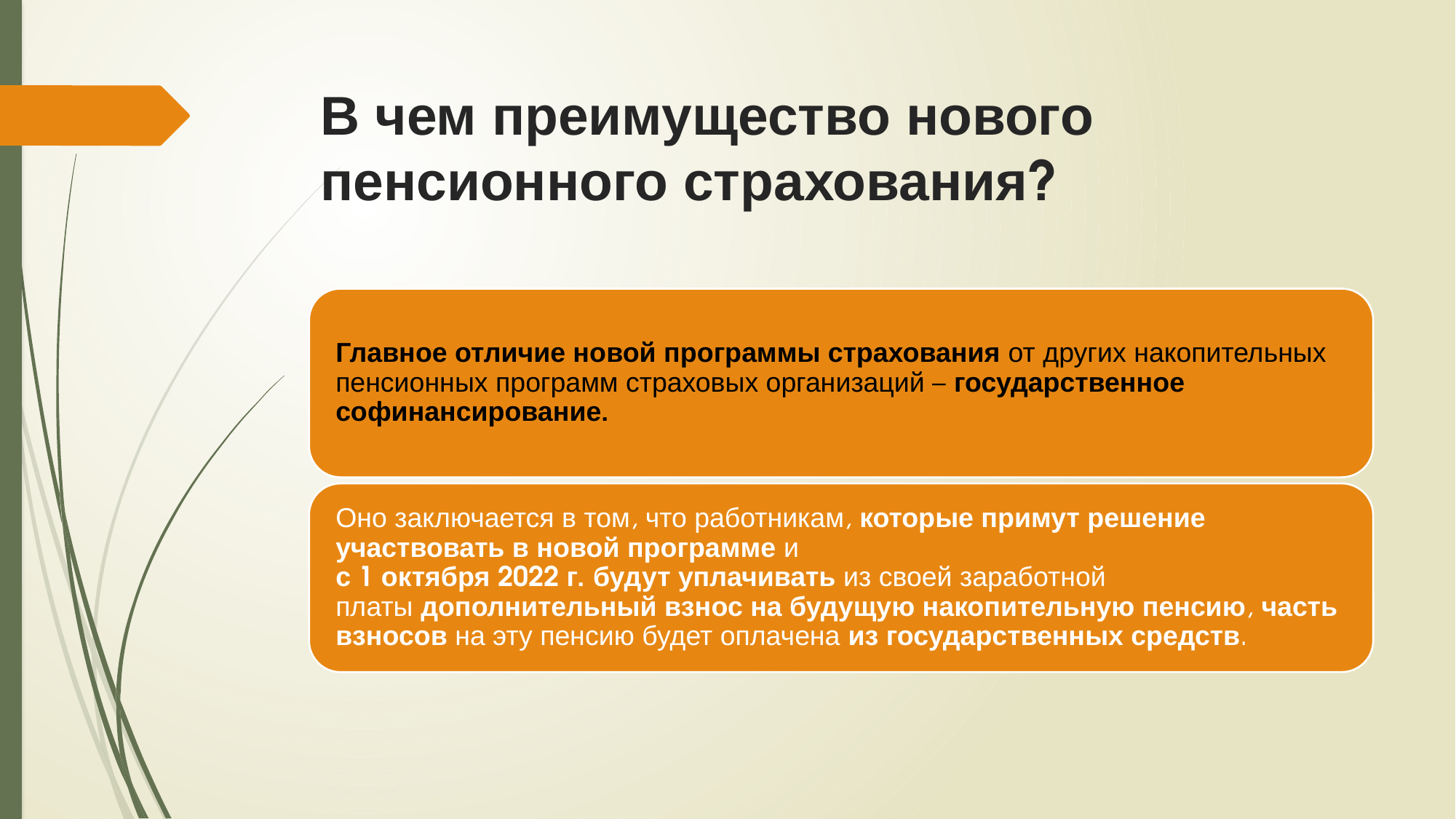

# В чем преимущество нового пенсионного страхования?
Главное отличие новой программы страхования от других накопительных пенсионных программ страховых организаций – государственное софинансирование.
Оно заключается в том, что работникам, которые примут решение участвовать в новой программе и
с 1 октября 2022 г. будут уплачивать из своей заработной платы дополнительный взнос на будущую накопительную пенсию, часть взносов на эту пенсию будет оплачена из государственных средств.